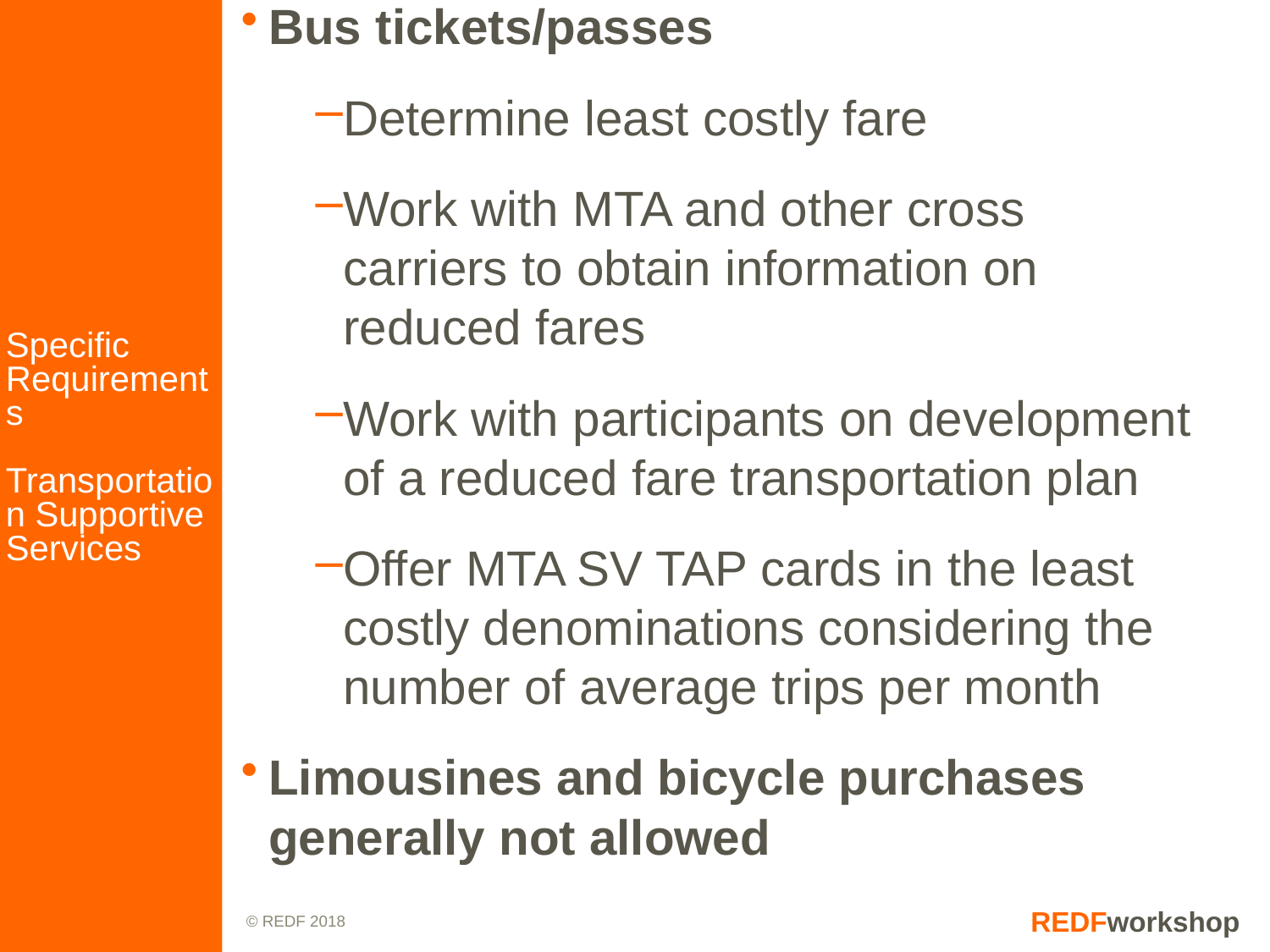

# Specific Requirements Transportation Supportive Services

Bus tickets/passes
Determine least costly fare
Work with MTA and other cross carriers to obtain information on reduced fares
Work with participants on development of a reduced fare transportation plan
Offer MTA SV TAP cards in the least costly denominations considering the number of average trips per month
Limousines and bicycle purchases generally not allowed